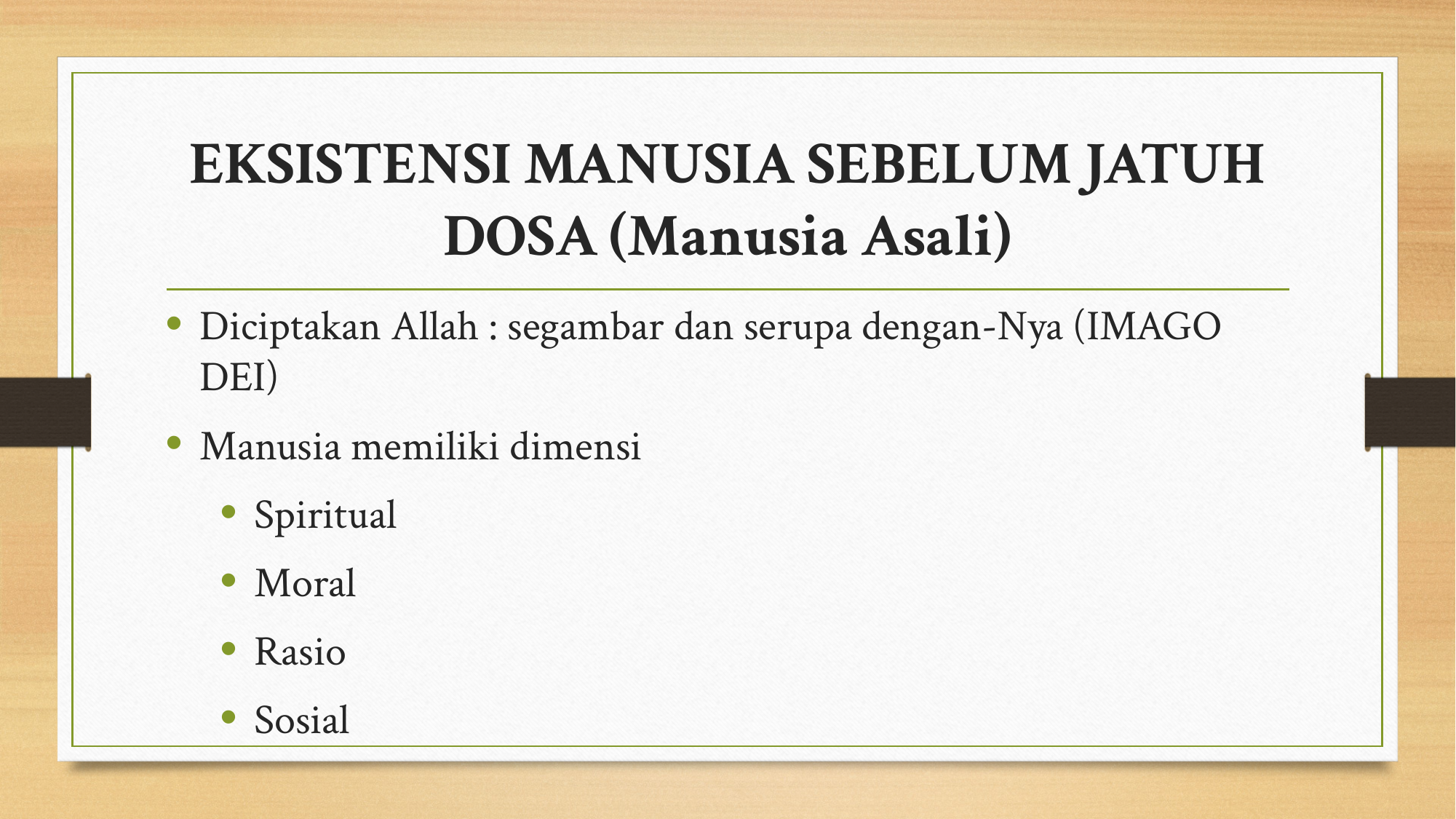

# EKSISTENSI MANUSIA SEBELUM JATUH DOSA (Manusia Asali)
Diciptakan Allah : segambar dan serupa dengan-Nya (IMAGO DEI)
Manusia memiliki dimensi
Spiritual
Moral
Rasio
Sosial